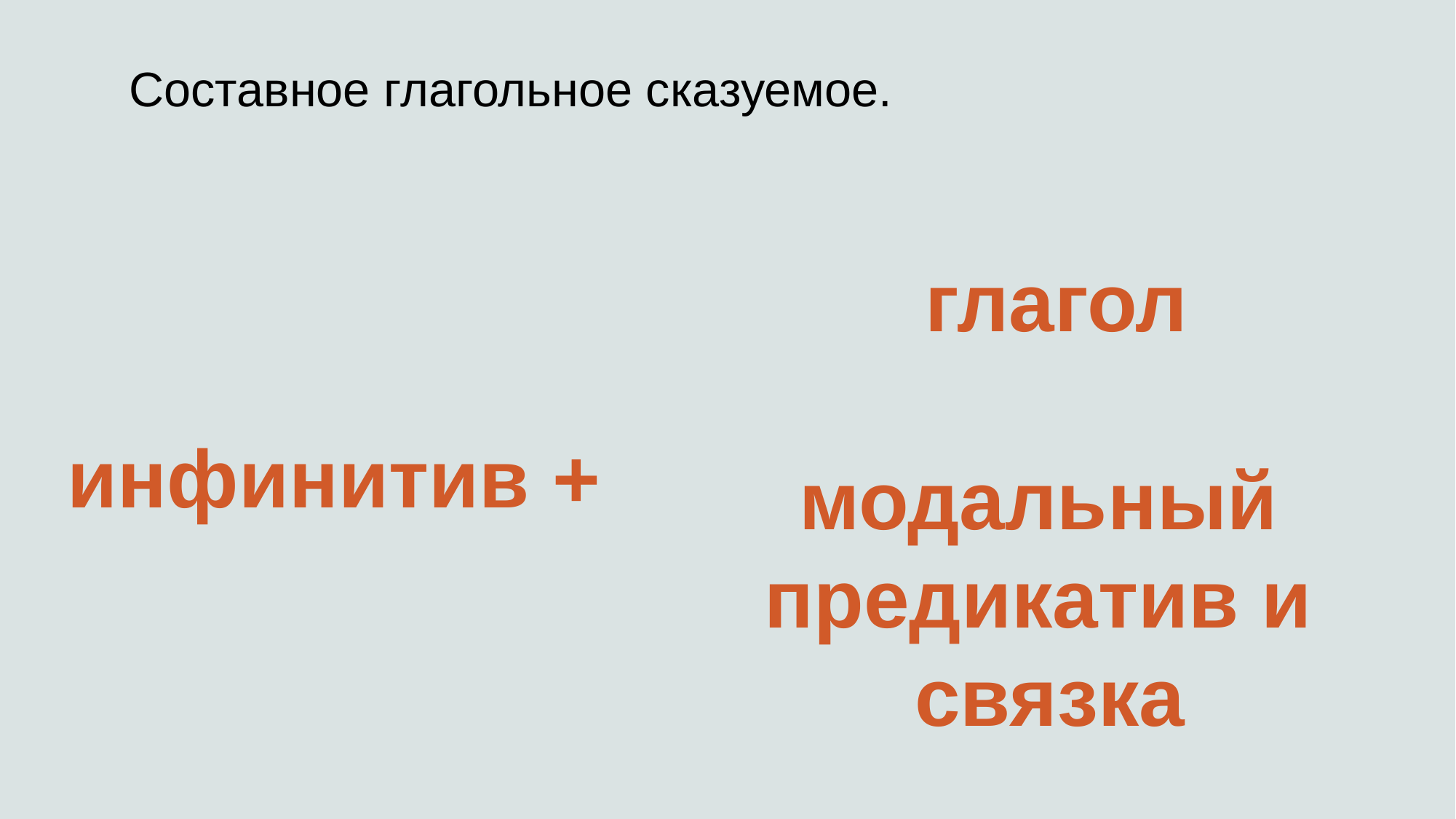

# Составное глагольное сказуемое.

глагол
инфинитив +
модальный
предикатив и
связка